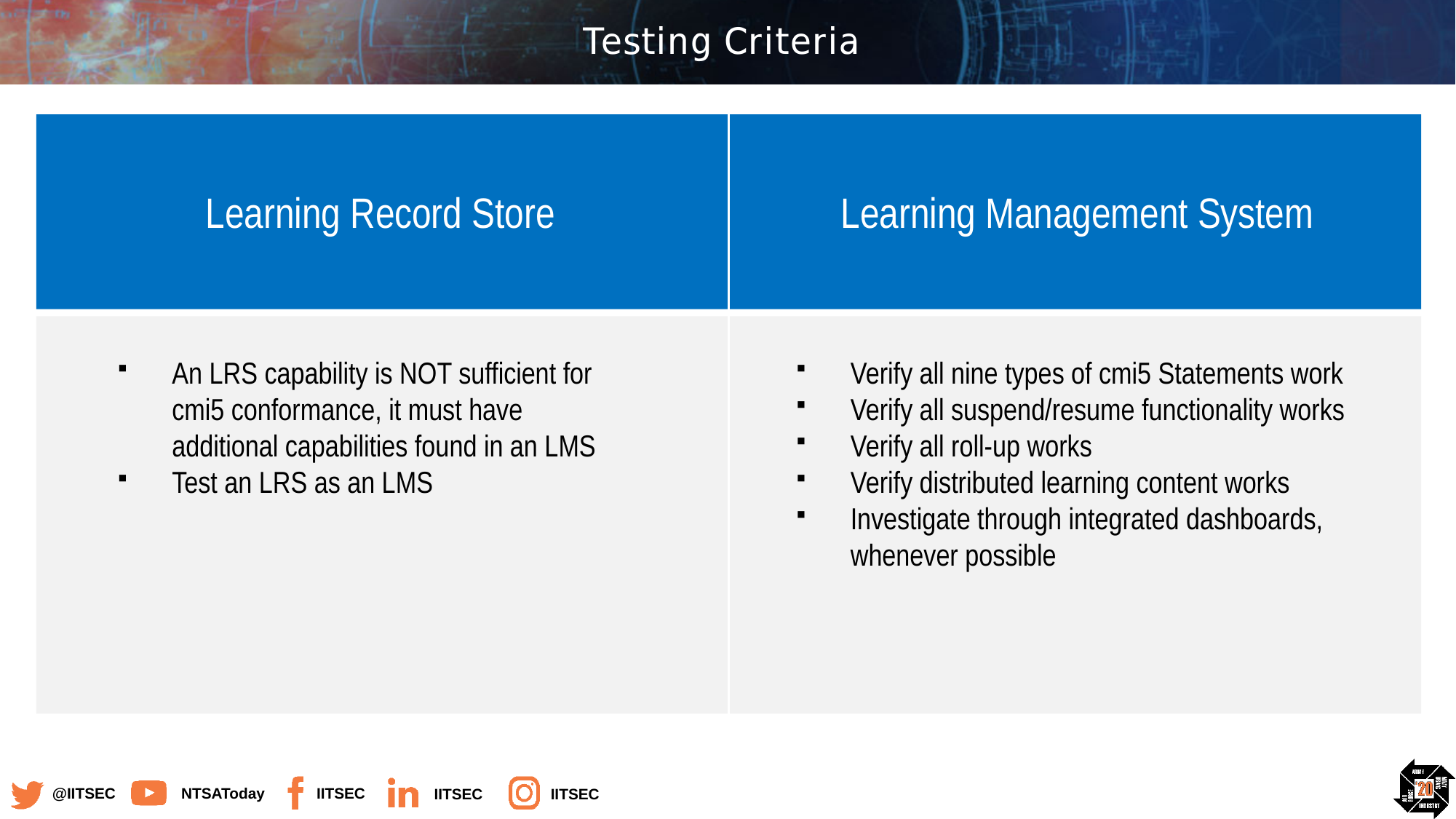

# Testing Criteria

Learning Record Store
Learning Management System

An LRS capability is NOT sufficient for  cmi5 conformance, it must have additional capabilities found in an LMS
Test an LRS as an LMS
Verify all nine types of cmi5 Statements work
Verify all suspend/resume functionality works
Verify all roll-up works
Verify distributed learning content works
Investigate through integrated dashboards, whenever possible